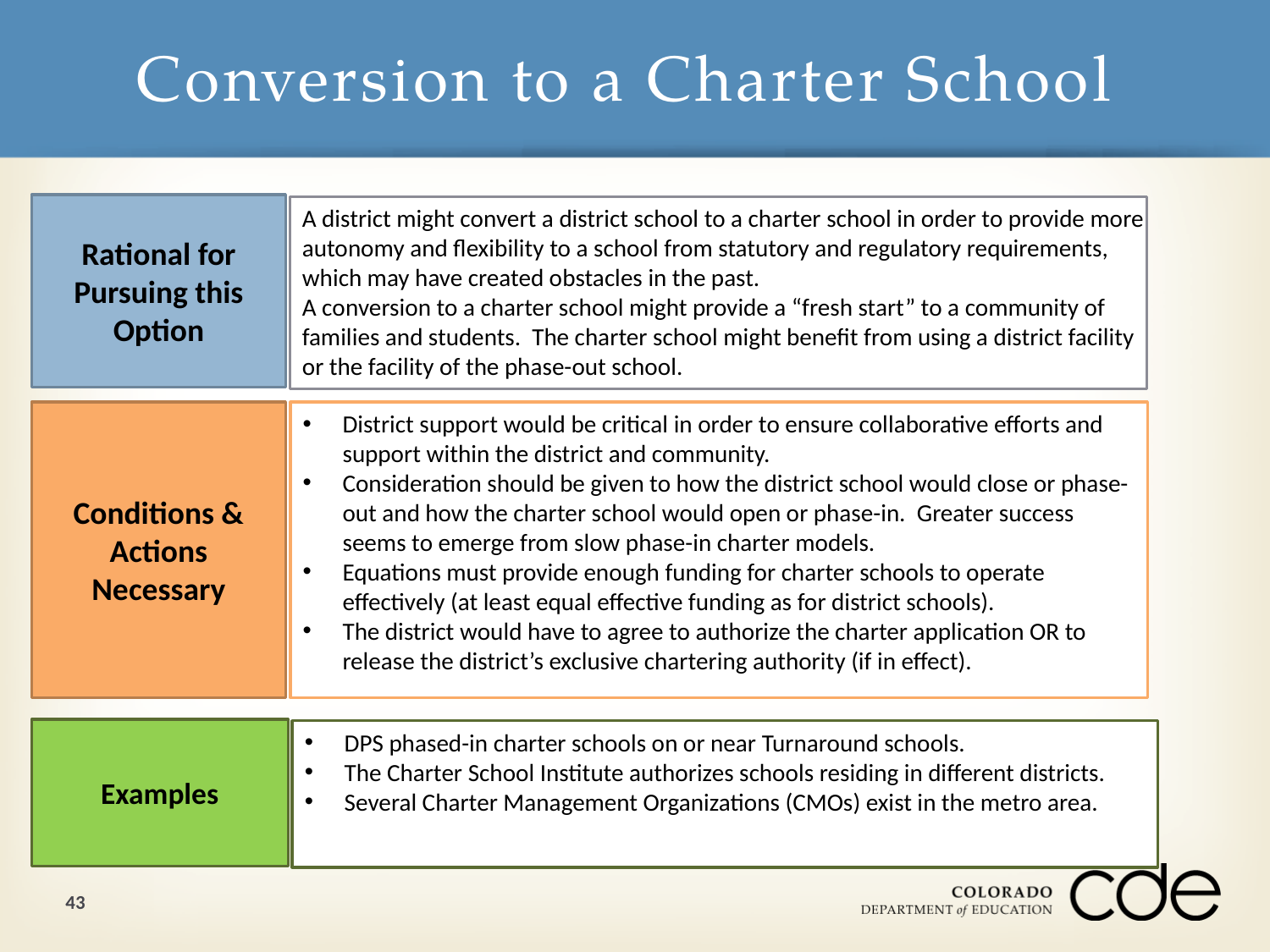

# Conversion to a Charter School
Rational for Pursuing this Option

A district might convert a district school to a charter school in order to provide more autonomy and flexibility to a school from statutory and regulatory requirements, which may have created obstacles in the past.
A conversion to a charter school might provide a “fresh start” to a community of families and students.  The charter school might benefit from using a district facility or the facility of the phase-out school.
Conditions & Actions Necessary
District support would be critical in order to ensure collaborative efforts and support within the district and community.
Consideration should be given to how the district school would close or phase-out and how the charter school would open or phase-in.  Greater success seems to emerge from slow phase-in charter models.
Equations must provide enough funding for charter schools to operate effectively (at least equal effective funding as for district schools).
The district would have to agree to authorize the charter application OR to release the district’s exclusive chartering authority (if in effect).
Examples
DPS phased-in charter schools on or near Turnaround schools.
The Charter School Institute authorizes schools residing in different districts.
Several Charter Management Organizations (CMOs) exist in the metro area.
43